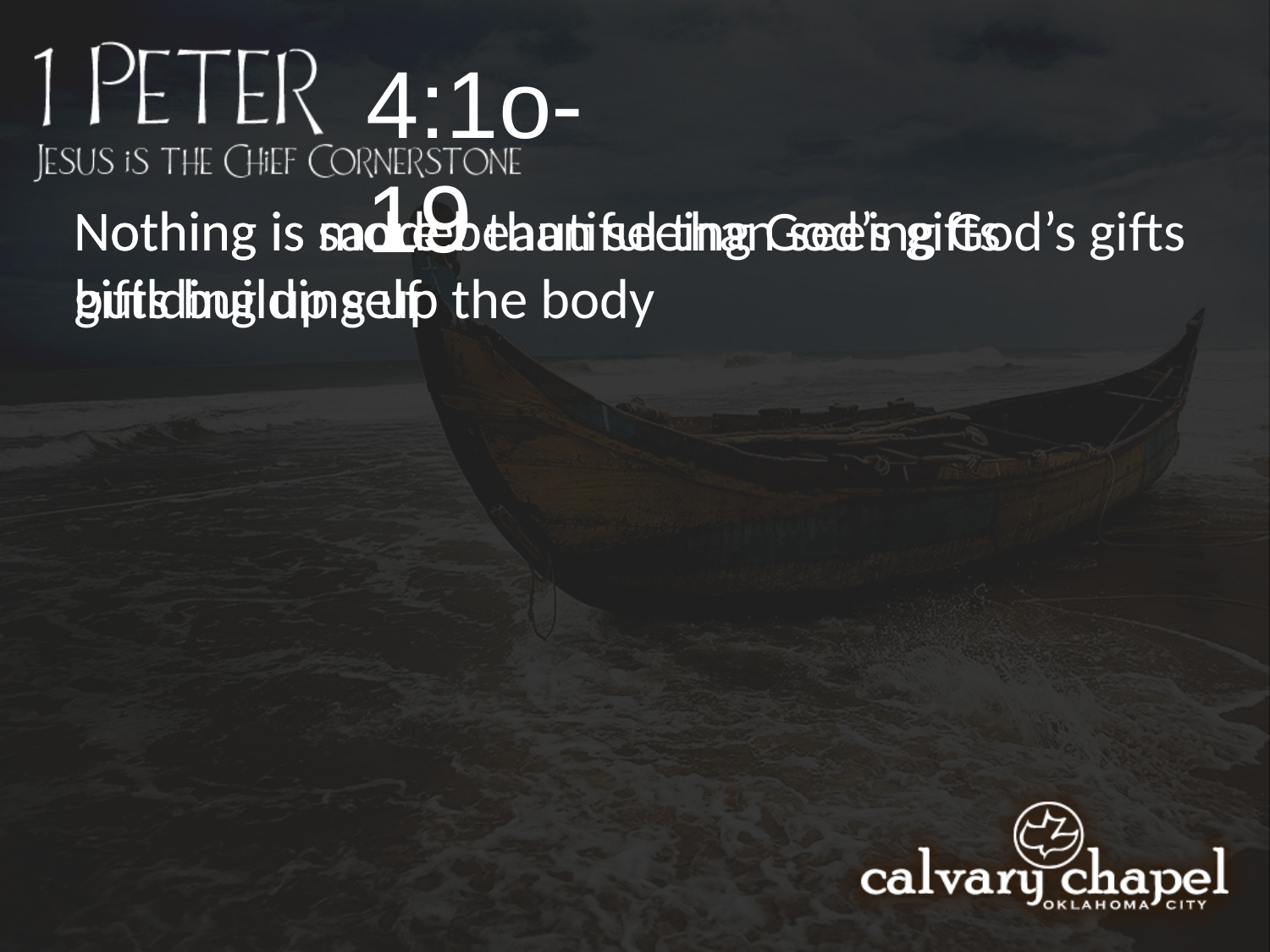

4:1o-19
Nothing is sadder than seeing God’s gifts building up self
Nothing is more beautiful than seeing God’s gifts gifts building up the body